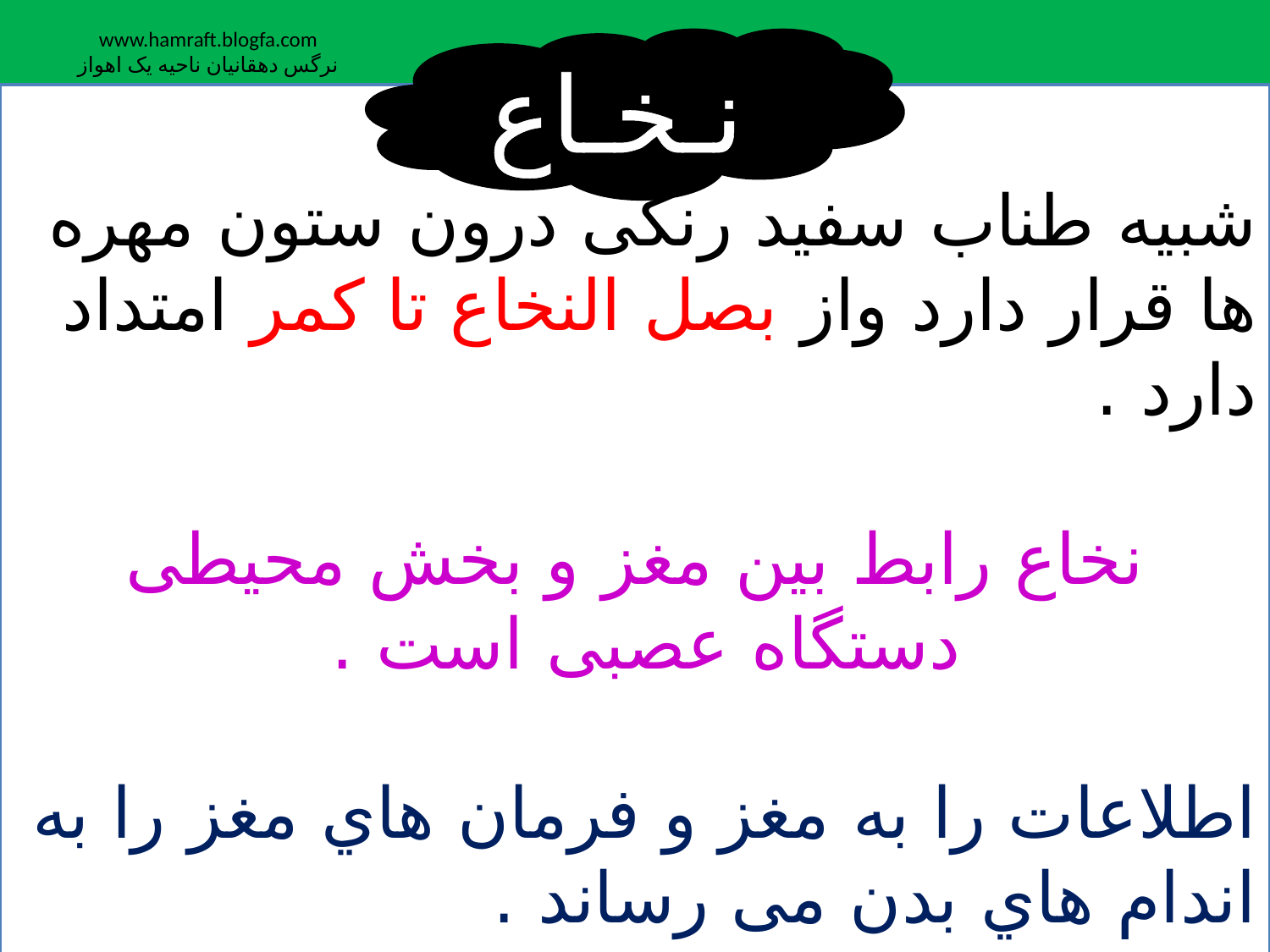

www.hamraft.blogfa.com
نرگس دهقانیان ناحیه یک اهواز
نـخـاع

شبیه طناب سفید رنگی درون ستون مهره ها قرار دارد واز بصل النخاع تا کمر امتداد دارد .

نخاع رابط بین مغز و بخش محیطی دستگاه عصبی است .

اطلاعات را به مغز و فرمان هاي مغز را به اندام هاي بدن می رساند .
نخاع مرکز برخی از انعکاسی هاي بدن است.